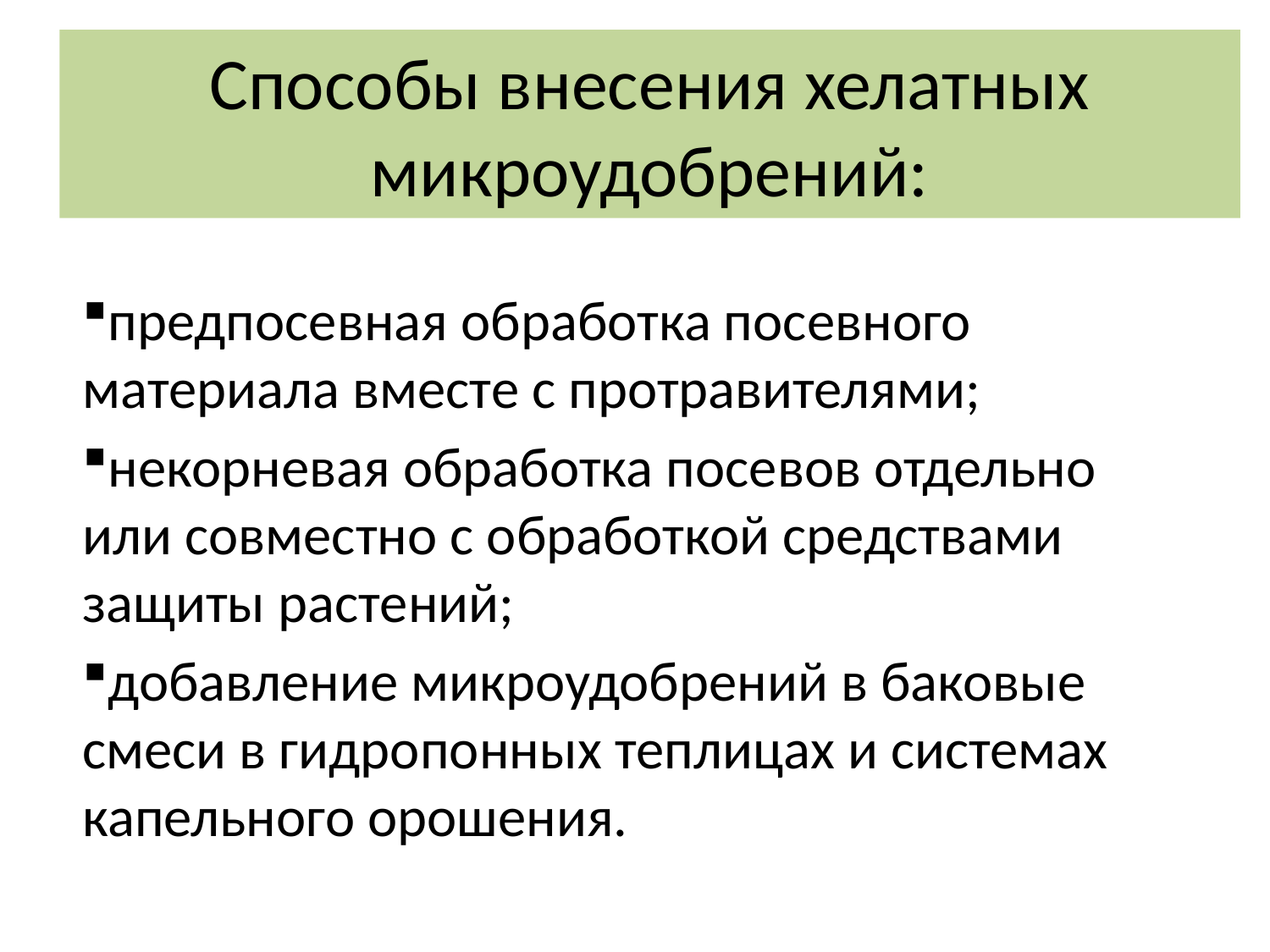

# Способы внесения хелатных микроудобрений:
предпосевная обработка посевного материала вместе с протравителями;
некорневая обработка посевов отдельно или совместно с обработкой средствами защиты растений;
добавление микроудобрений в баковые смеси в гидропонных теплицах и системах капельного орошения.